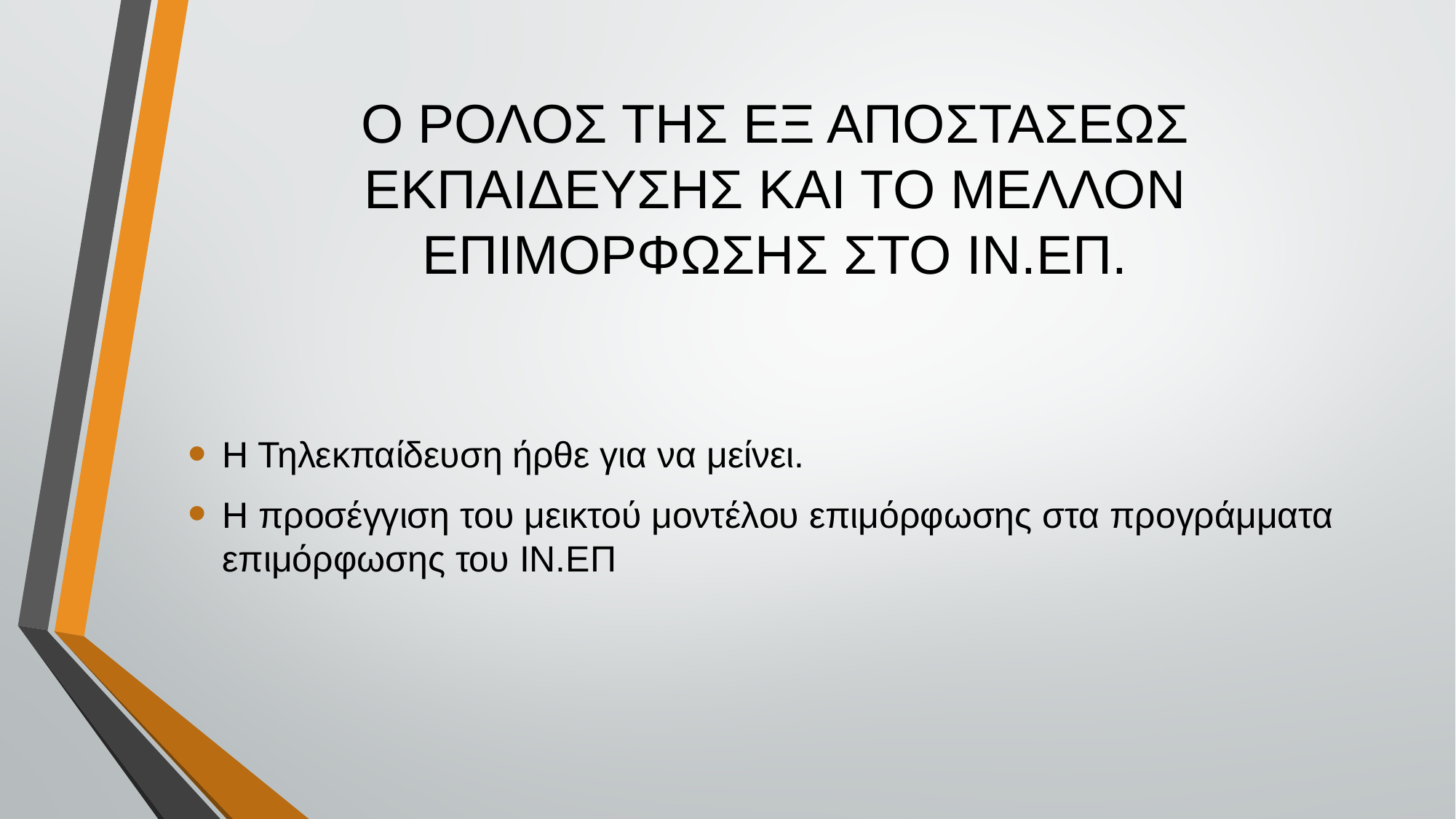

# Ο ΡΟΛΟΣ ΤΗΣ ΕΞ ΑΠΟΣΤΑΣΕΩΣ ΕΚΠΑΙΔΕΥΣΗΣ ΚΑΙ ΤΟ ΜΕΛΛΟΝ ΕΠΙΜΟΡΦΩΣΗΣ ΣΤΟ ΙΝ.ΕΠ.
Η Τηλεκπαίδευση ήρθε για να μείνει.
Η προσέγγιση του μεικτού μοντέλου επιμόρφωσης στα προγράμματα επιμόρφωσης του ΙΝ.ΕΠ